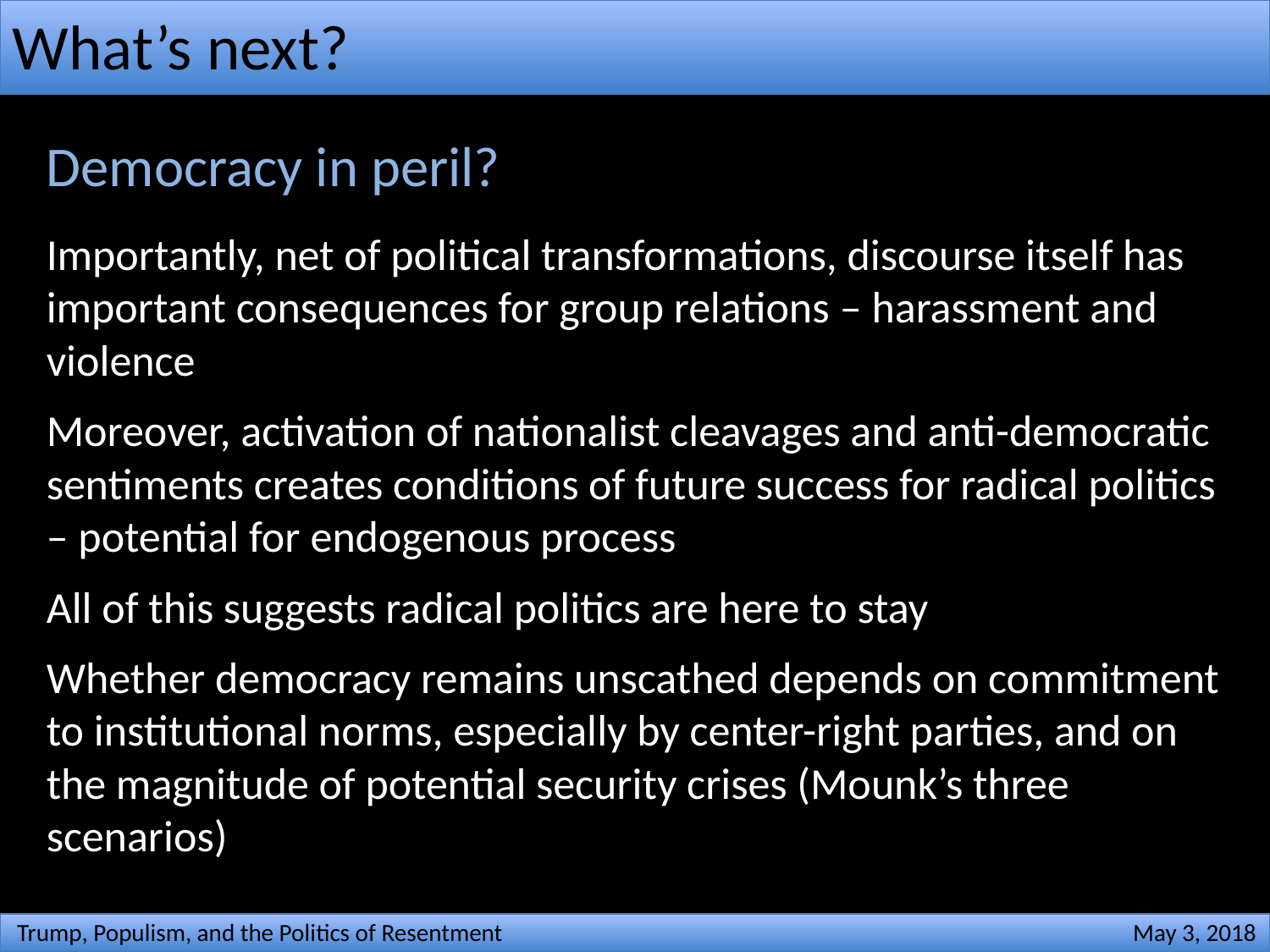

# What’s next?
Democracy in peril?
Importantly, net of political transformations, discourse itself has important consequences for group relations – harassment and violence
Moreover, activation of nationalist cleavages and anti-democratic sentiments creates conditions of future success for radical politics – potential for endogenous process
All of this suggests radical politics are here to stay
Whether democracy remains unscathed depends on commitment to institutional norms, especially by center-right parties, and on the magnitude of potential security crises (Mounk’s three scenarios)